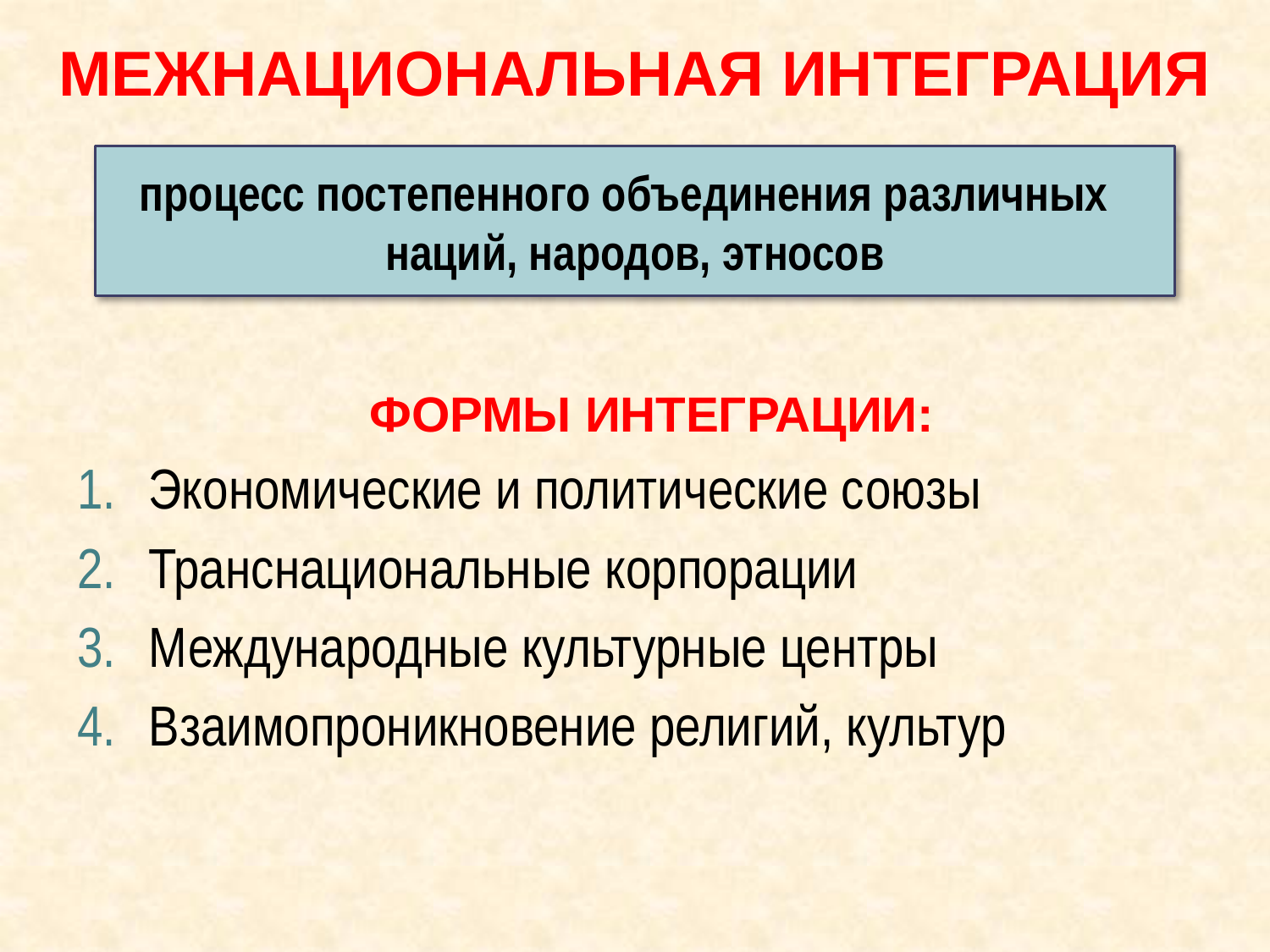

МЕЖНАЦИОНАЛЬНАЯ ИНТЕГРАЦИЯ
процесс постепенного объединения различных   наций, народов, этносов
   ФОРМЫ ИНТЕГРАЦИИ:
Экономические и политические союзы
Транснациональные корпорации
Международные культурные центры
Взаимопроникновение религий, культур